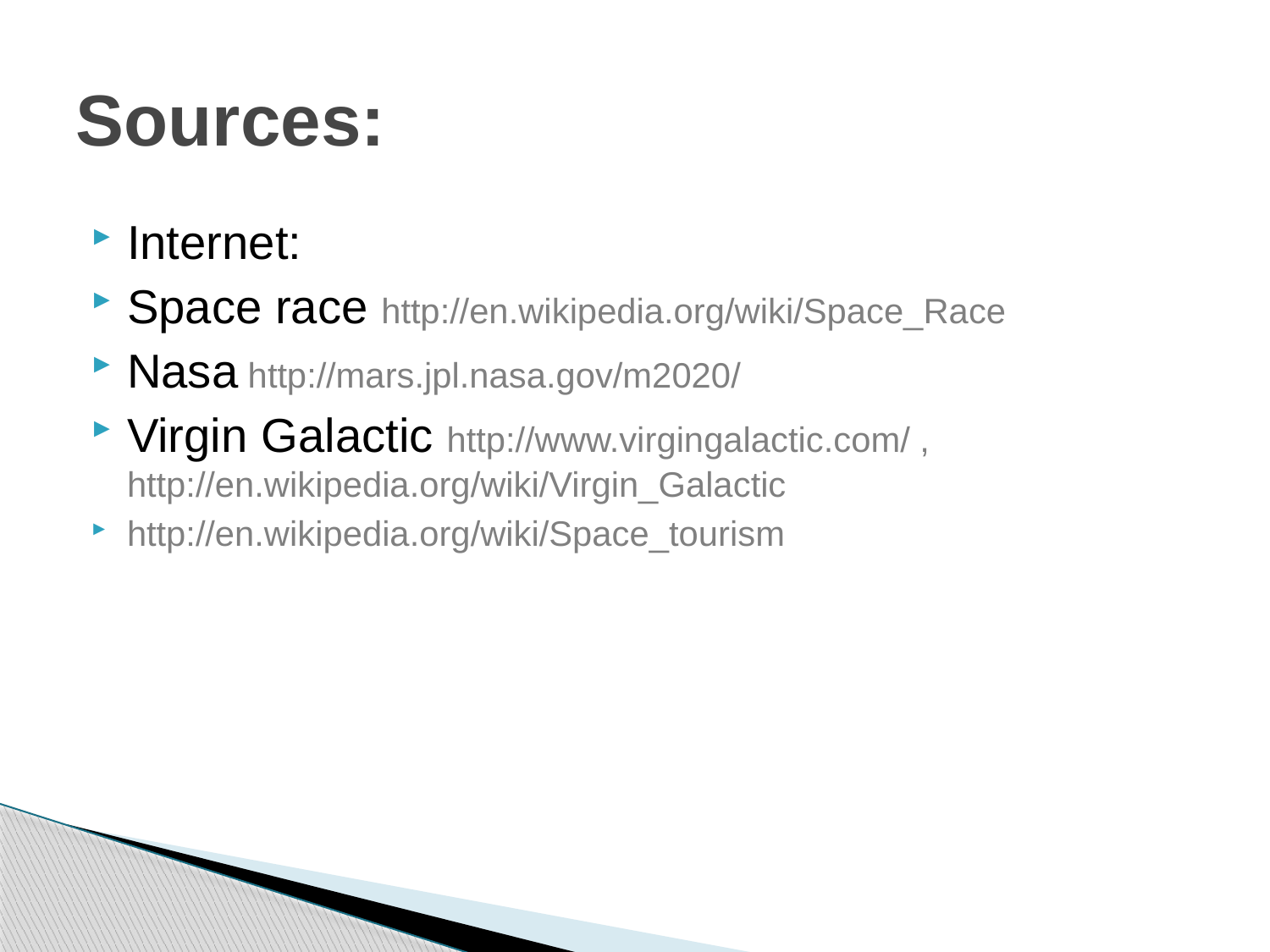

# Sources:
Internet:
Space race http://en.wikipedia.org/wiki/Space_Race
Nasa http://mars.jpl.nasa.gov/m2020/
Virgin Galactic http://www.virgingalactic.com/ , http://en.wikipedia.org/wiki/Virgin_Galactic
http://en.wikipedia.org/wiki/Space_tourism